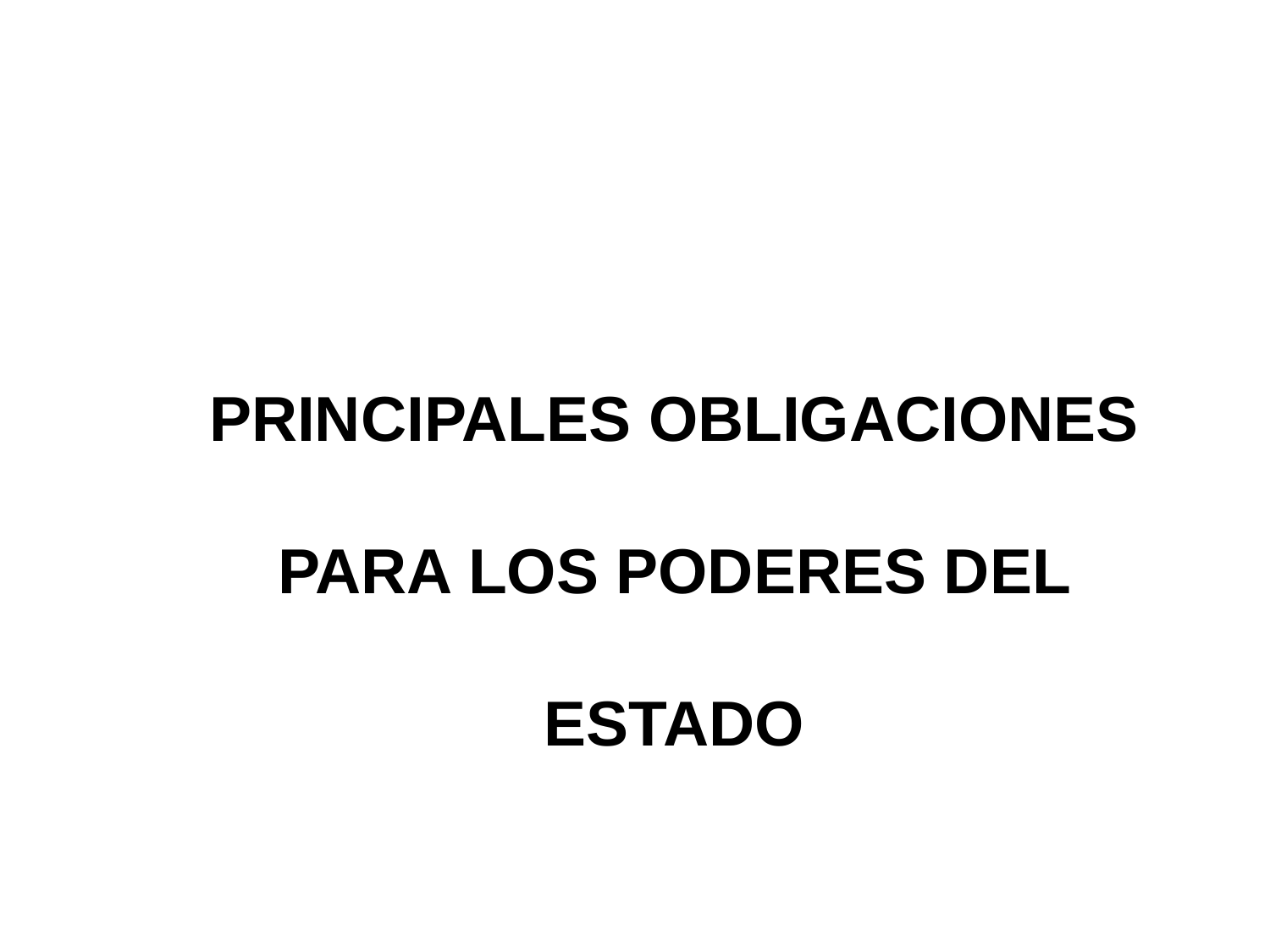

Principales Obligaciones para los Poderes del Estado